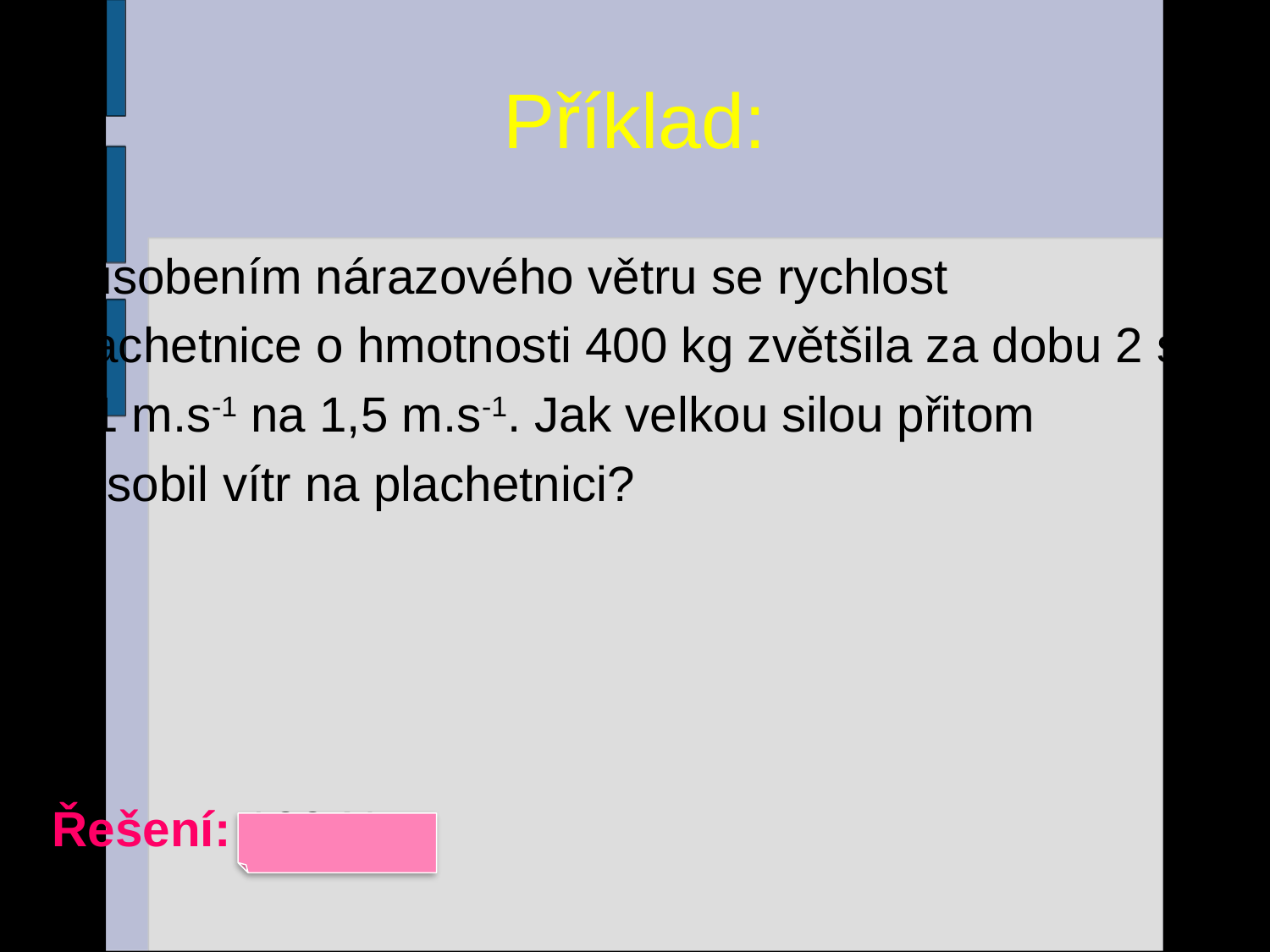

# Příklad:
Působením nárazového větru se rychlost
plachetnice o hmotnosti 400 kg zvětšila za dobu 2 s
z 1 m.s-1 na 1,5 m.s-1. Jak velkou silou přitom
působil vítr na plachetnici?

Řešení: 100 N

24